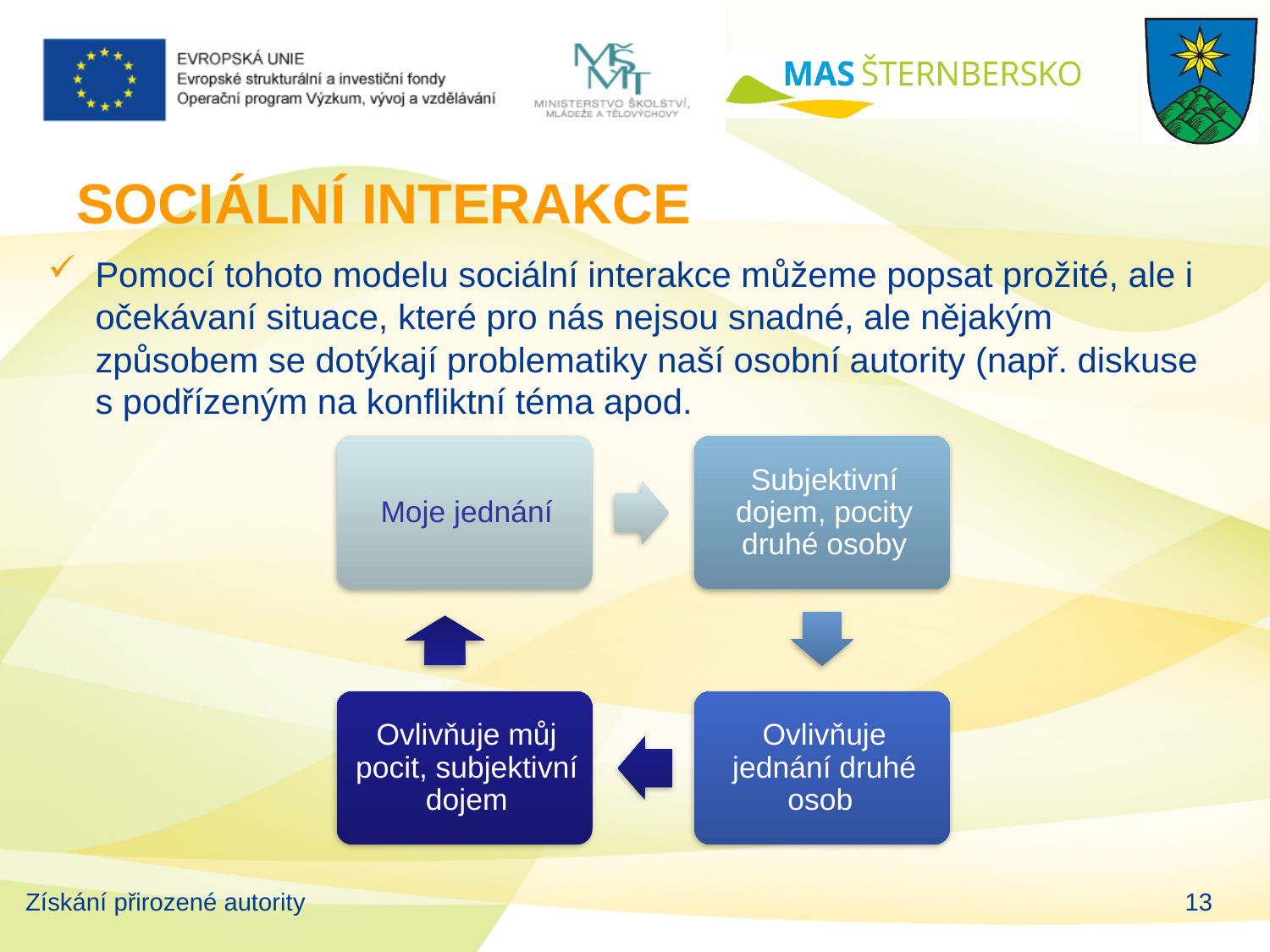

# SOCIÁLNÍ INTERAKCE
Pomocí tohoto modelu sociální interakce můžeme popsat prožité, ale i očekávaní situace, které pro nás nejsou snadné, ale nějakým způsobem se dotýkají problematiky naší osobní autority (např. diskuse s podřízeným na konfliktní téma apod.
Moje jednání

Subjektivní dojem, pocity druhé osoby

Ovlivňuje jednání druhé osob

Ovlivňuje můj pocit, subjektivní dojem

Získání přirozené autority
13